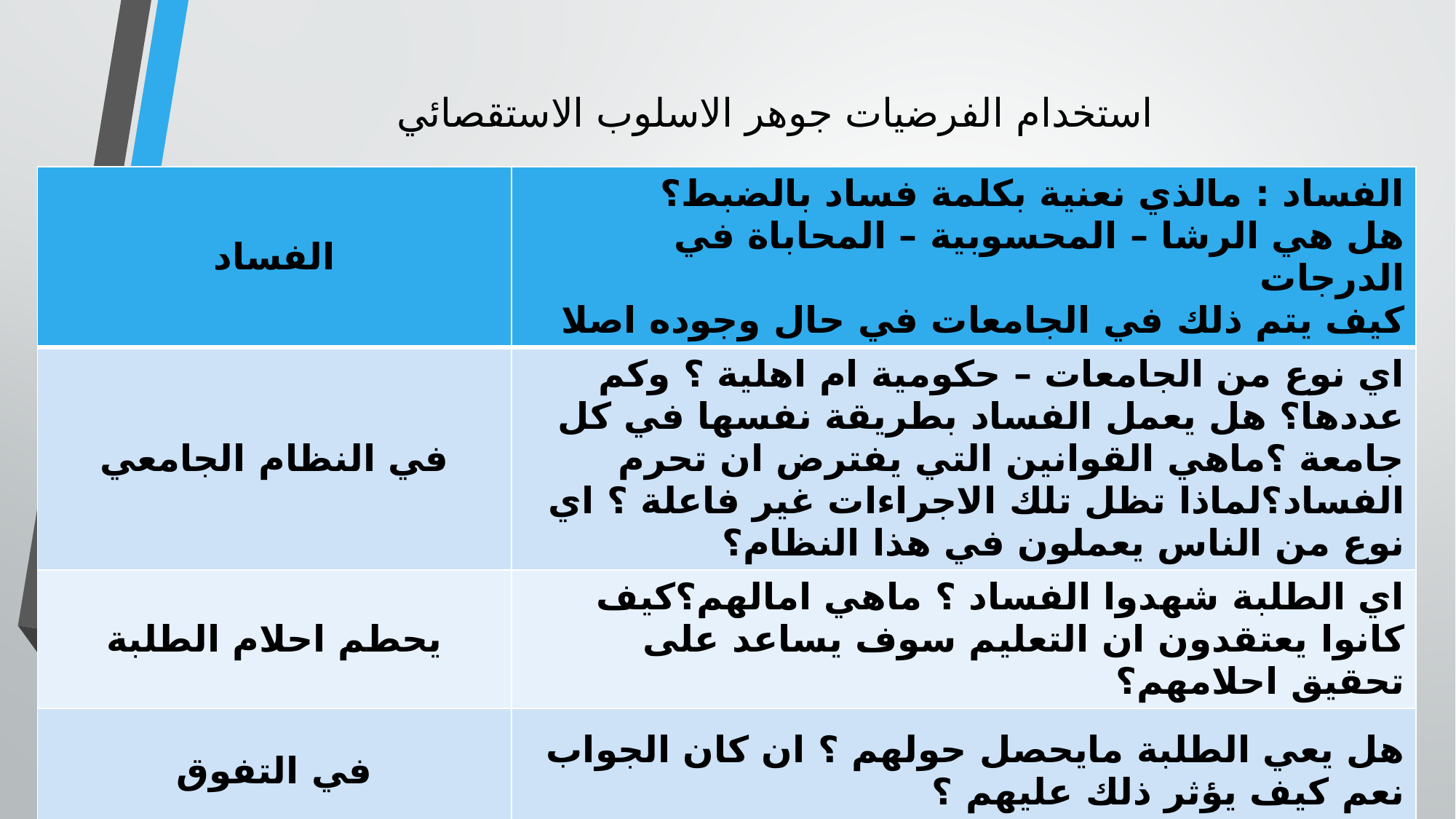

# استخدام الفرضيات جوهر الاسلوب الاستقصائي
| الفساد | الفساد : مالذي نعنية بكلمة فساد بالضبط؟ هل هي الرشا – المحسوبية – المحاباة في الدرجات كيف يتم ذلك في الجامعات في حال وجوده اصلا |
| --- | --- |
| في النظام الجامعي | اي نوع من الجامعات – حكومية ام اهلية ؟ وكم عددها؟ هل يعمل الفساد بطريقة نفسها في كل جامعة ؟ماهي القوانين التي يفترض ان تحرم الفساد؟لماذا تظل تلك الاجراءات غير فاعلة ؟ اي نوع من الناس يعملون في هذا النظام؟ |
| يحطم احلام الطلبة | اي الطلبة شهدوا الفساد ؟ ماهي امالهم؟كيف كانوا يعتقدون ان التعليم سوف يساعد على تحقيق احلامهم؟ |
| في التفوق | هل يعي الطلبة مايحصل حولهم ؟ ان كان الجواب نعم كيف يؤثر ذلك عليهم ؟ |
| وتحقيق حياة افضل | هل يجعل التعليم الحياة حقا افضل للطلبة ؟ وكيف ؟ |